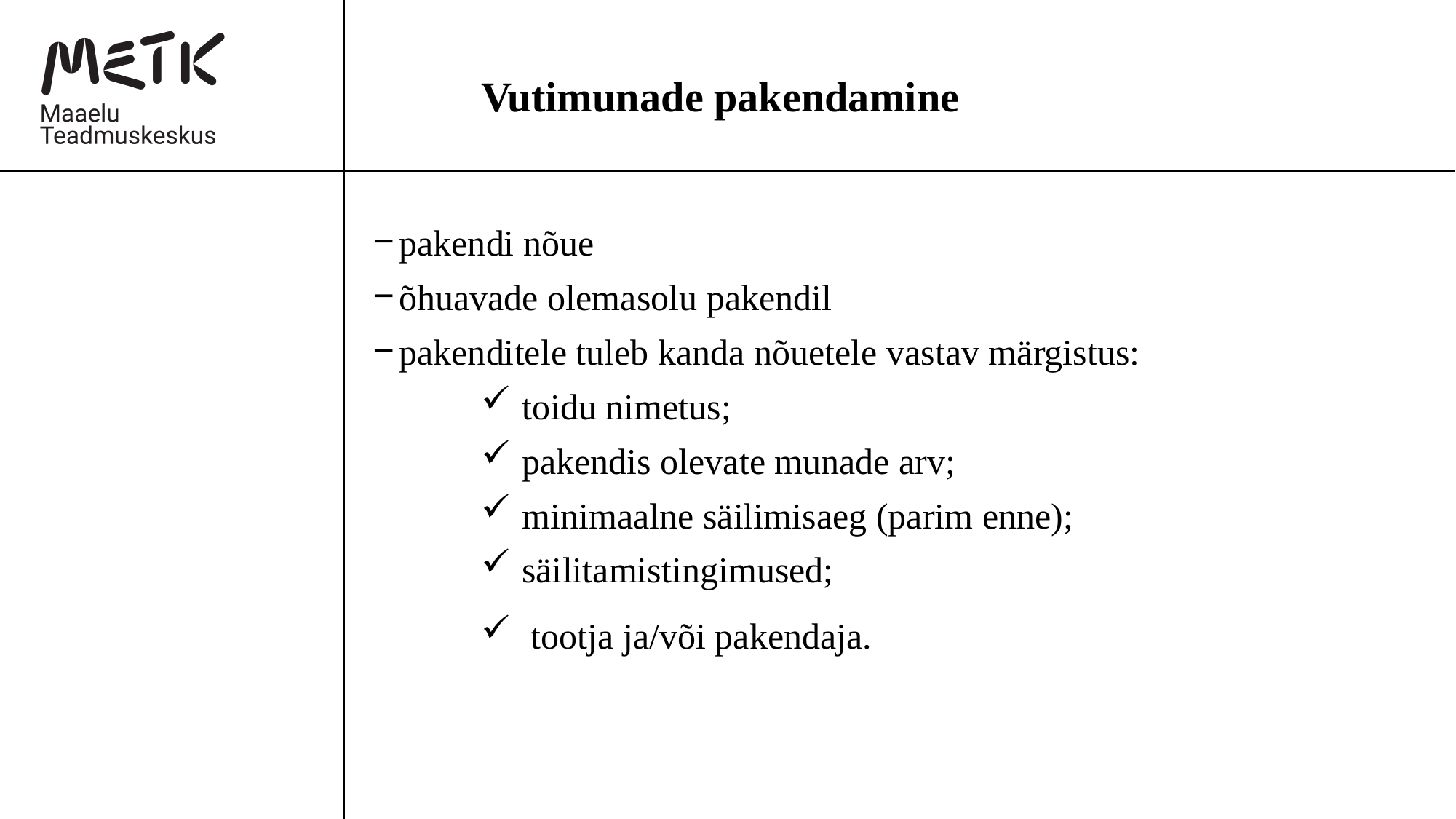

# Vutimunade pakendamine
pakendi nõue
õhuavade olemasolu pakendil
pakenditele tuleb kanda nõuetele vastav märgistus:
toidu nimetus;
pakendis olevate munade arv;
minimaalne säilimisaeg (parim enne);
säilitamistingimused;
 tootja ja/või pakendaja.